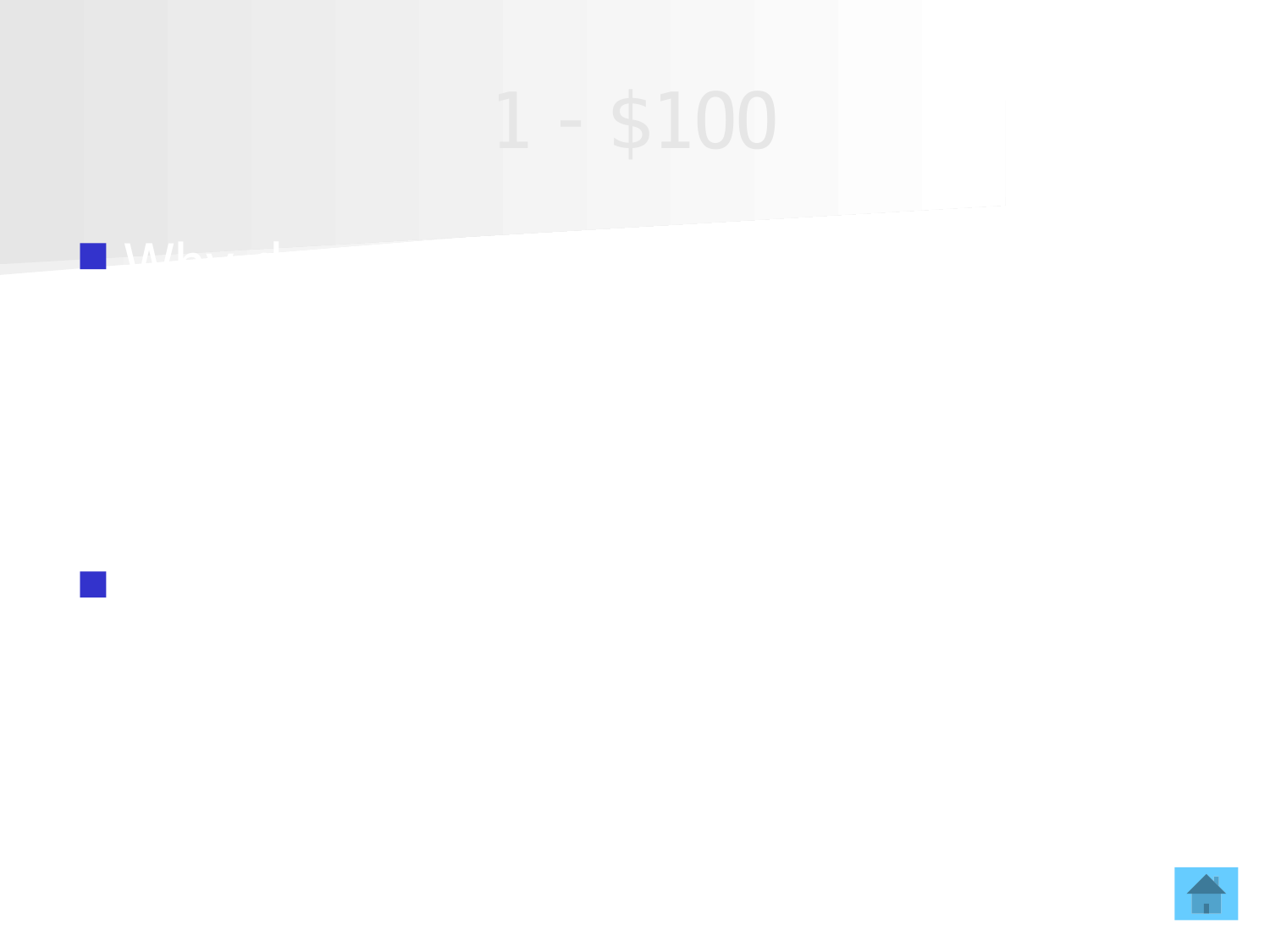

# 1 - $100
Why does chocolate melt when sitting in a hot car?
Radiation